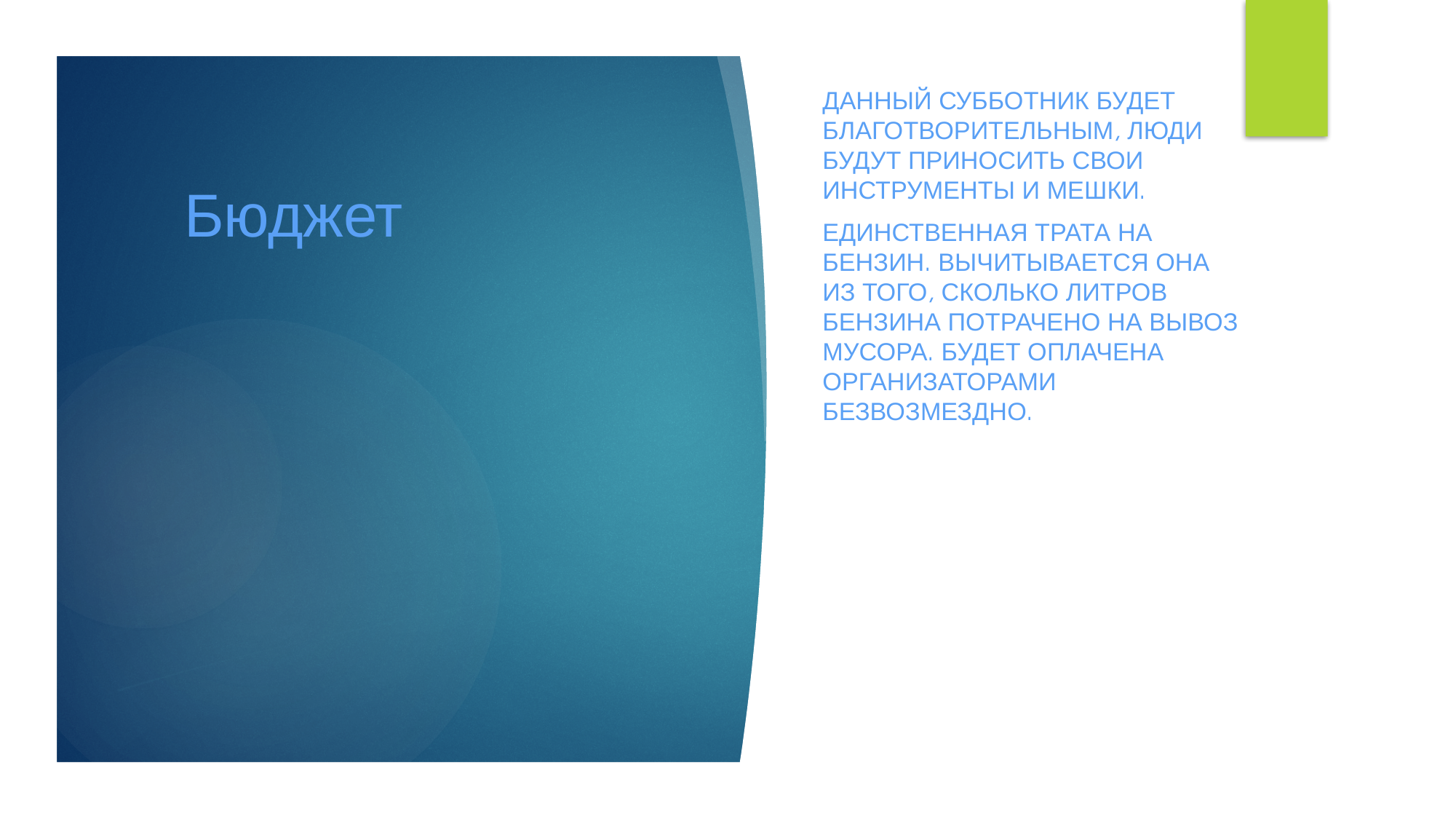

# Бюджет
Данный субботник будет благотворительным, люди будут приносить свои инструменты и мешки.
Единственная трата на бензин. вычитывается она из того, сколько литров бензина потрачено на вывоз мусора. Будет оплачена организаторами безвозмездно.